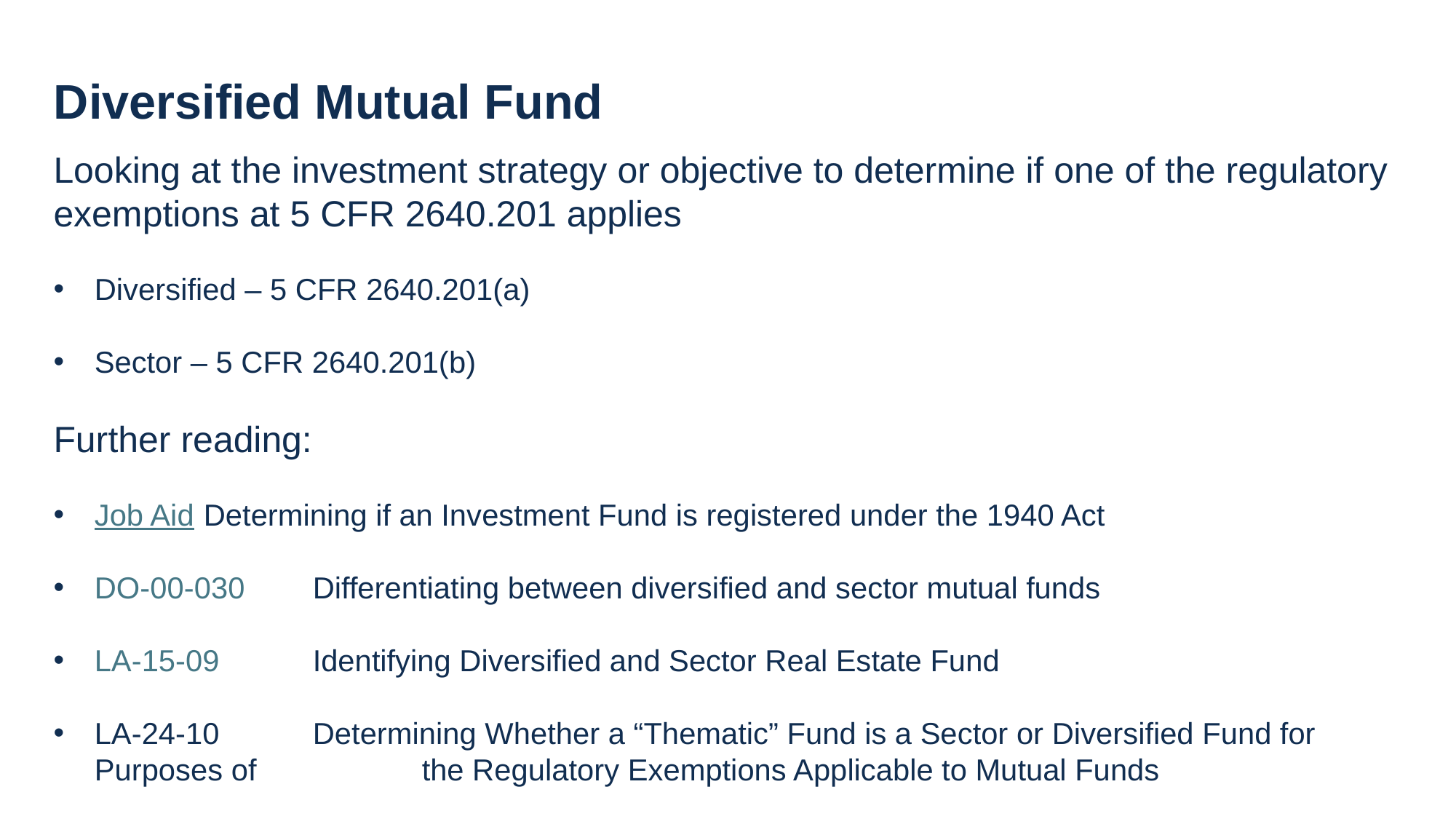

# Diversified Mutual Fund
Looking at the investment strategy or objective to determine if one of the regulatory exemptions at 5 CFR 2640.201 applies
Diversified – 5 CFR 2640.201(a)
Sector – 5 CFR 2640.201(b)
Further reading:
Job Aid	Determining if an Investment Fund is registered under the 1940 Act
DO-00-030 	Differentiating between diversified and sector mutual funds
LA-15-09 	Identifying Diversified and Sector Real Estate Fund
LA-24-10 	Determining Whether a “Thematic” Fund is a Sector or Diversified Fund for Purposes of 		the Regulatory Exemptions Applicable to Mutual Funds